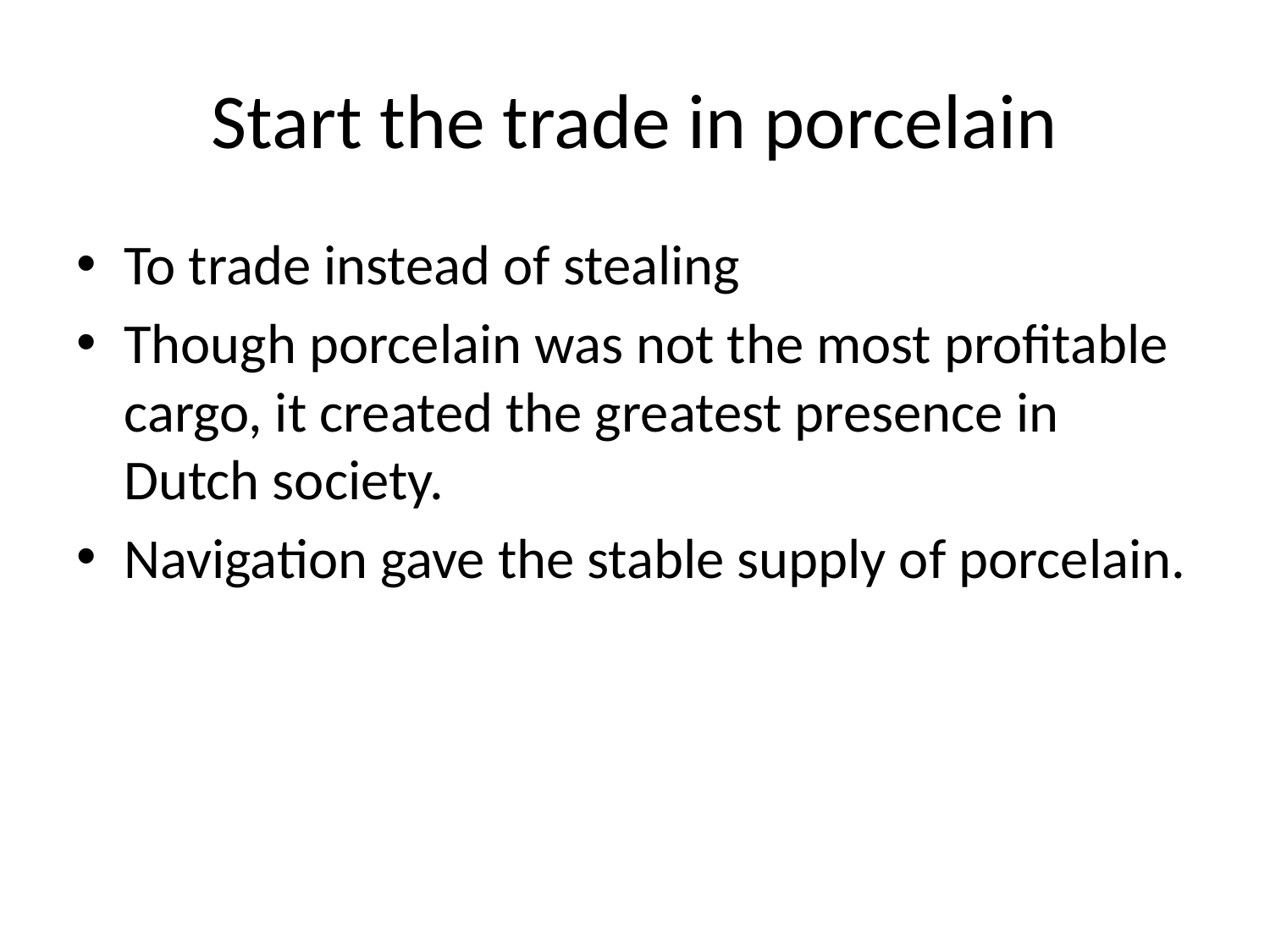

# Start the trade in porcelain
To trade instead of stealing
Though porcelain was not the most profitable cargo, it created the greatest presence in Dutch society.
Navigation gave the stable supply of porcelain.